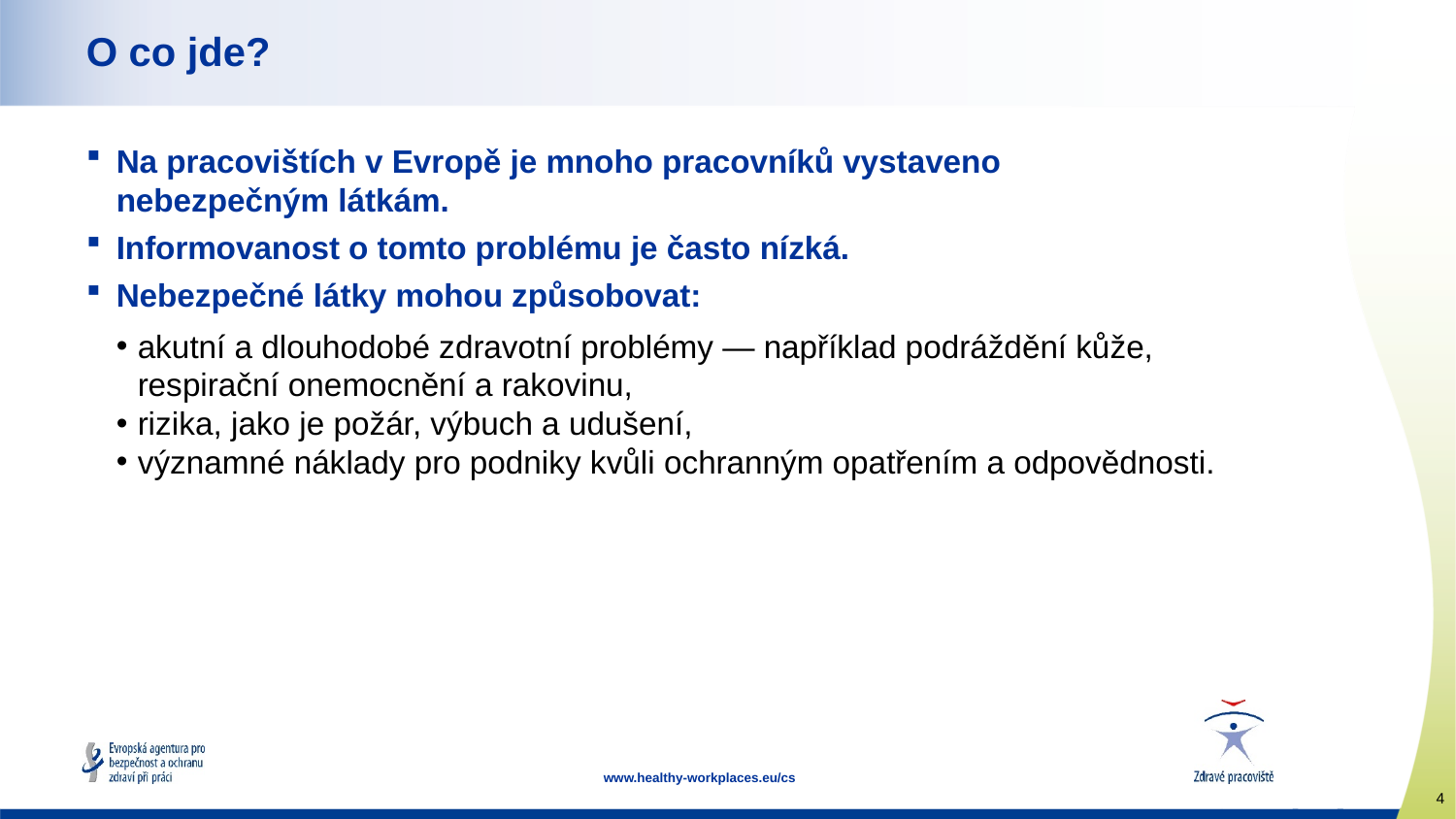

# O co jde?
Na pracovištích v Evropě je mnoho pracovníků vystaveno nebezpečným látkám.
Informovanost o tomto problému je často nízká.
Nebezpečné látky mohou způsobovat:
akutní a dlouhodobé zdravotní problémy — například podráždění kůže, respirační onemocnění a rakovinu,
rizika, jako je požár, výbuch a udušení,
významné náklady pro podniky kvůli ochranným opatřením a odpovědnosti.